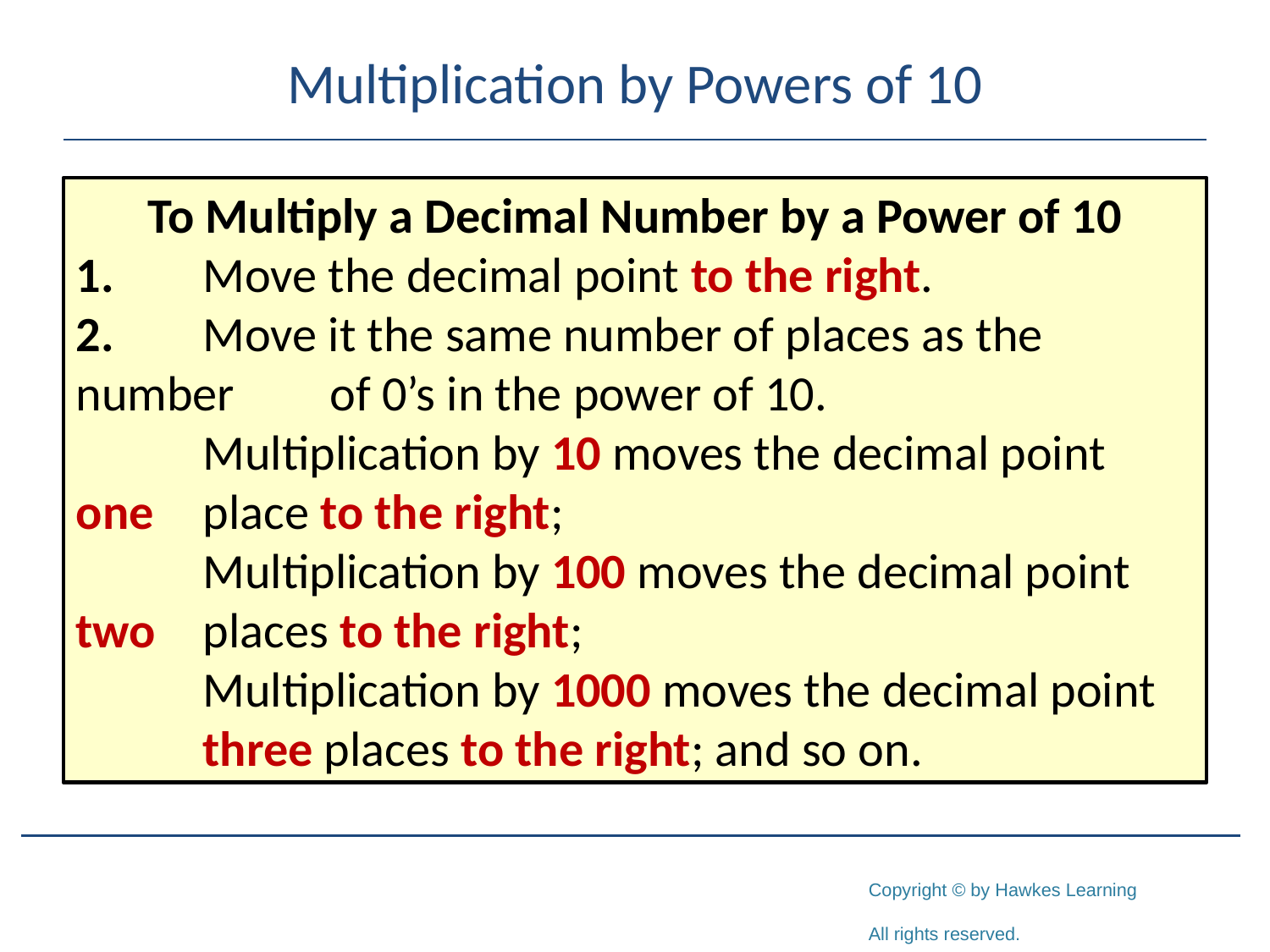

# Multiplication by Powers of 10
To Multiply a Decimal Number by a Power of 10
1.	Move the decimal point to the right.
2.	Move it the same number of places as the number 	of 0’s in the power of 10.
	Multiplication by 10 moves the decimal point one 	place to the right;
	Multiplication by 100 moves the decimal point two 	places to the right;
	Multiplication by 1000 moves the decimal point 	three places to the right; and so on.